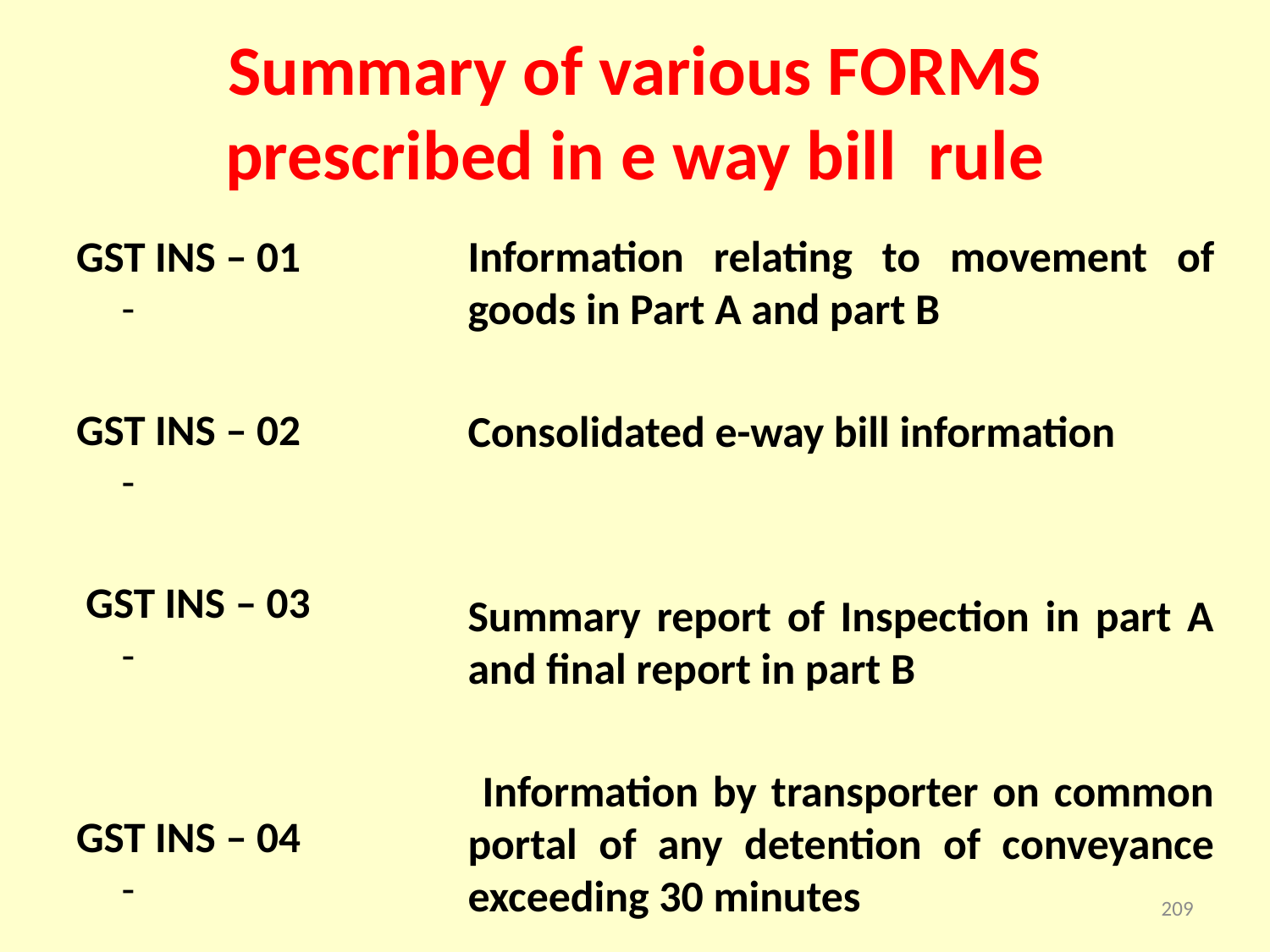

# Summary of various FORMS prescribed in e way bill  rule
GST INS – 01       -

GST INS – 02      -

 GST INS – 03      -

GST INS – 04      -

Information relating to movement of goods in Part A and part B

Consolidated e-way bill information

Summary report of Inspection in part A and final report in part B

 Information by transporter on common portal of any detention of conveyance exceeding 30 minutes
209